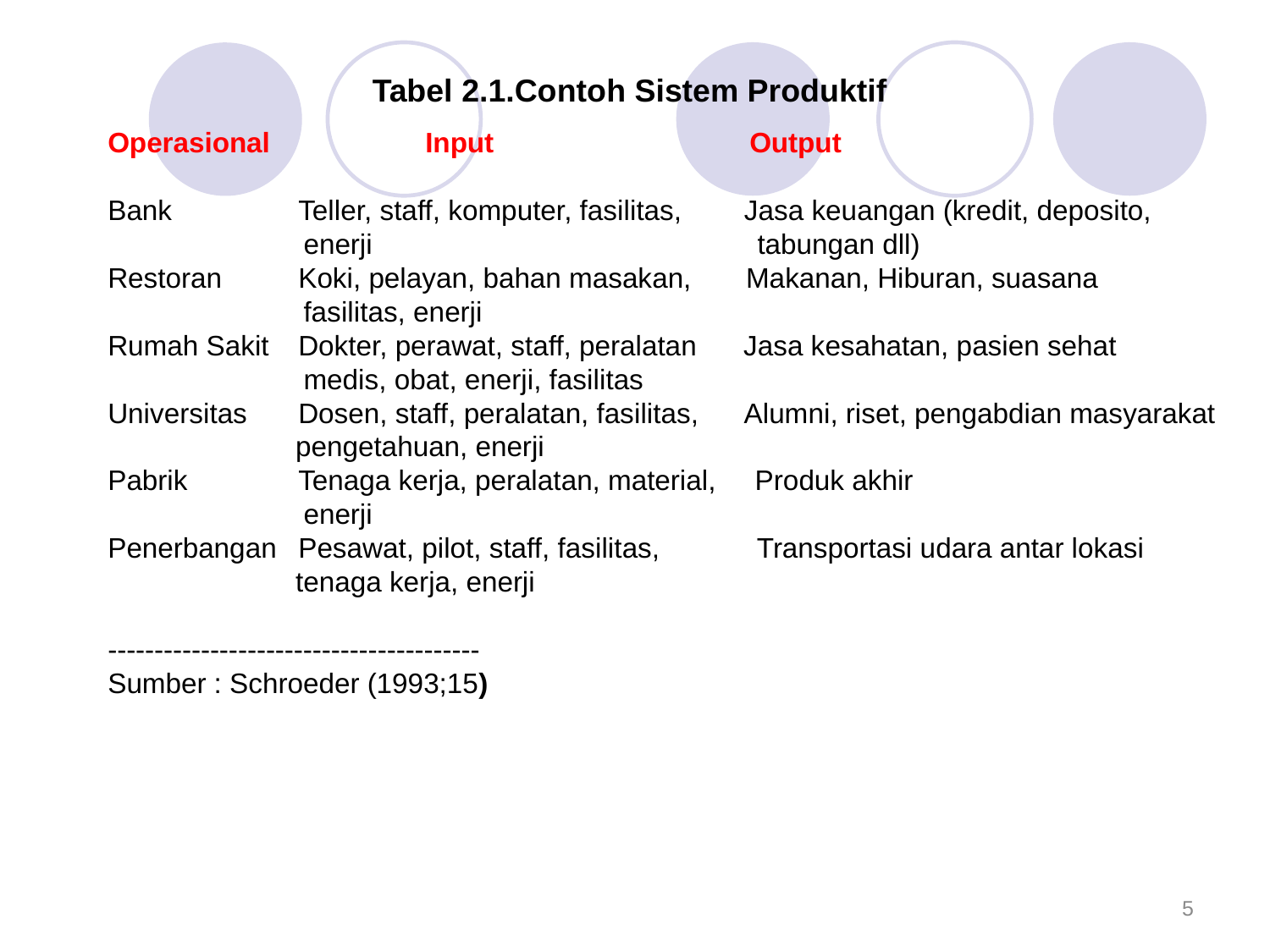

Tabel 2.1.Contoh Sistem Produktif
Operasional 		Input 		         Output

Bank 	Teller, staff, komputer, fasilitas,        Jasa keuangan (kredit, deposito,
                         enerji 			          tabungan dll)
Restoran 	Koki, pelayan, bahan masakan,       Makanan, Hiburan, suasana
                         fasilitas, enerji
Rumah Sakit 	Dokter, perawat, staff, peralatan      Jasa kesahatan, pasien sehat
                         medis, obat, enerji, fasilitas
Universitas 	Dosen, staff, peralatan, fasilitas,      Alumni, riset, pengabdian masyarakat
                        pengetahuan, enerji
Pabrik 	Tenaga kerja, peralatan, material,     Produk akhir
                         enerji
Penerbangan 	Pesawat, pilot, staff, fasilitas, 	          Transportasi udara antar lokasi
                        tenaga kerja, enerji

----------------------------------------
Sumber : Schroeder (1993;15)
5